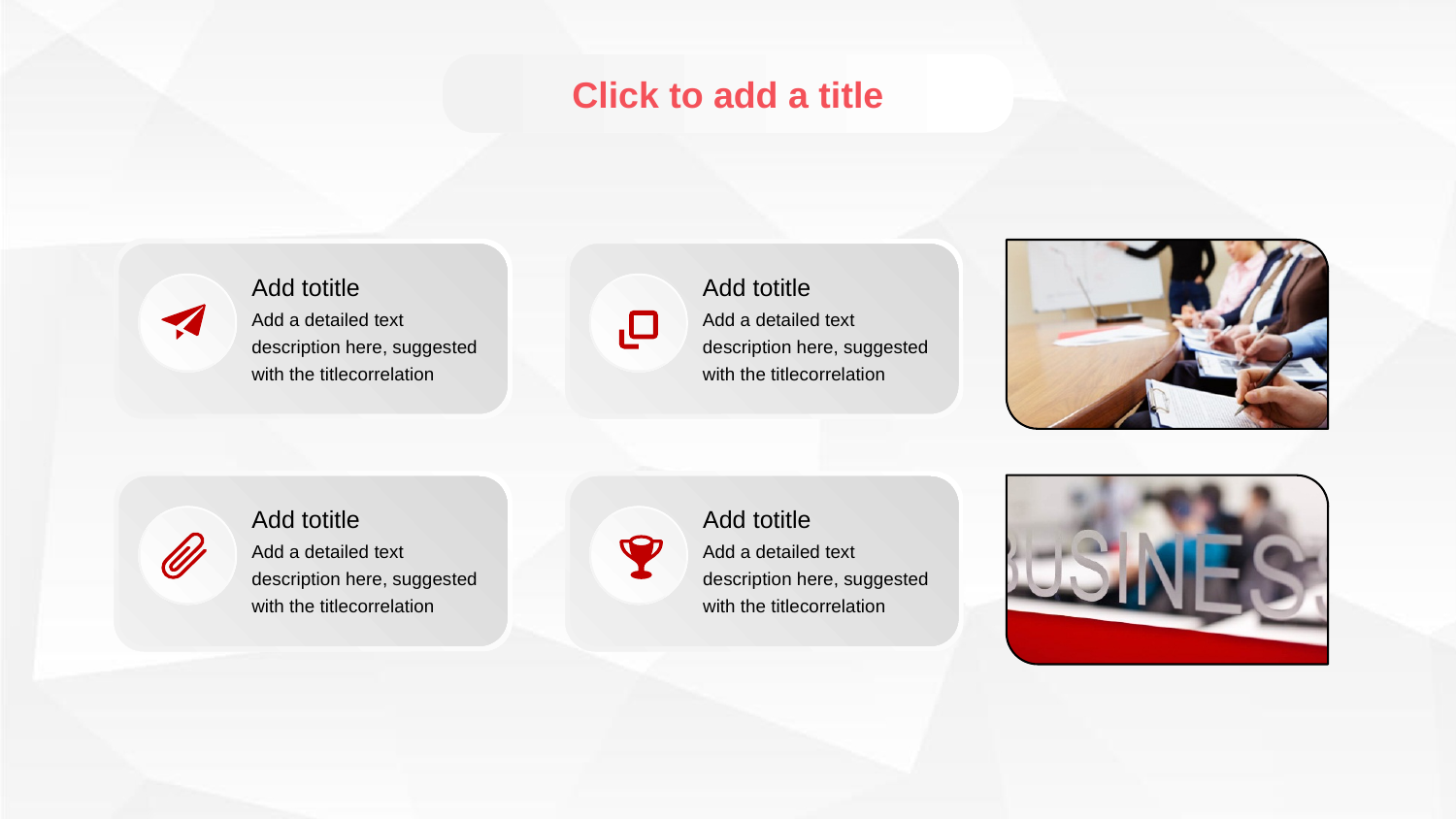

Click to add a title

Add totitle
Add a detailed text description here, suggested with the titlecorrelation
Add totitle
Add a detailed text description here, suggested with the titlecorrelation

Add totitle
Add a detailed text description here, suggested with the titlecorrelation
Add totitle
Add a detailed text description here, suggested with the titlecorrelation